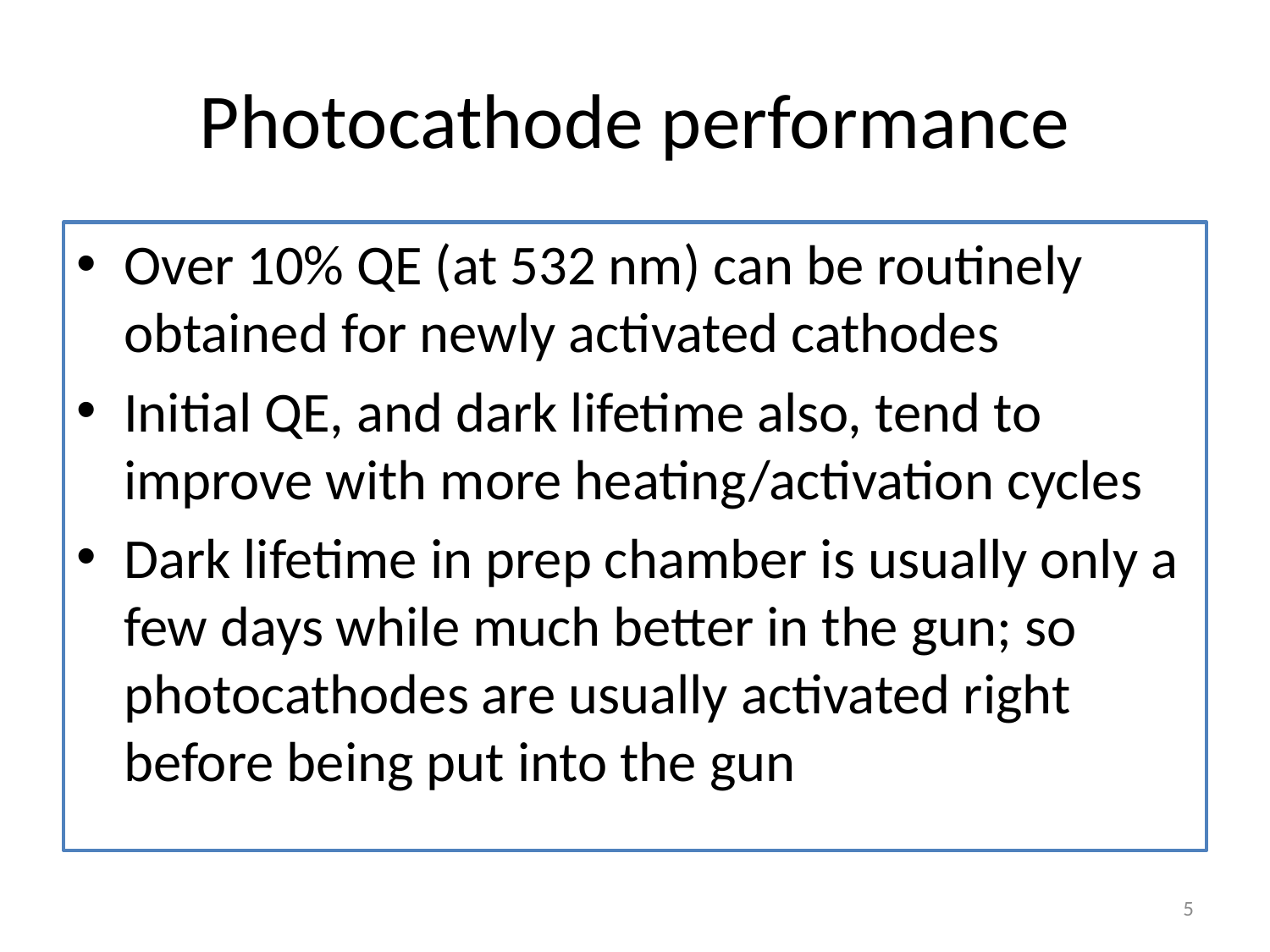

# Photocathode performance
Over 10% QE (at 532 nm) can be routinely obtained for newly activated cathodes
Initial QE, and dark lifetime also, tend to improve with more heating/activation cycles
Dark lifetime in prep chamber is usually only a few days while much better in the gun; so photocathodes are usually activated right before being put into the gun
5